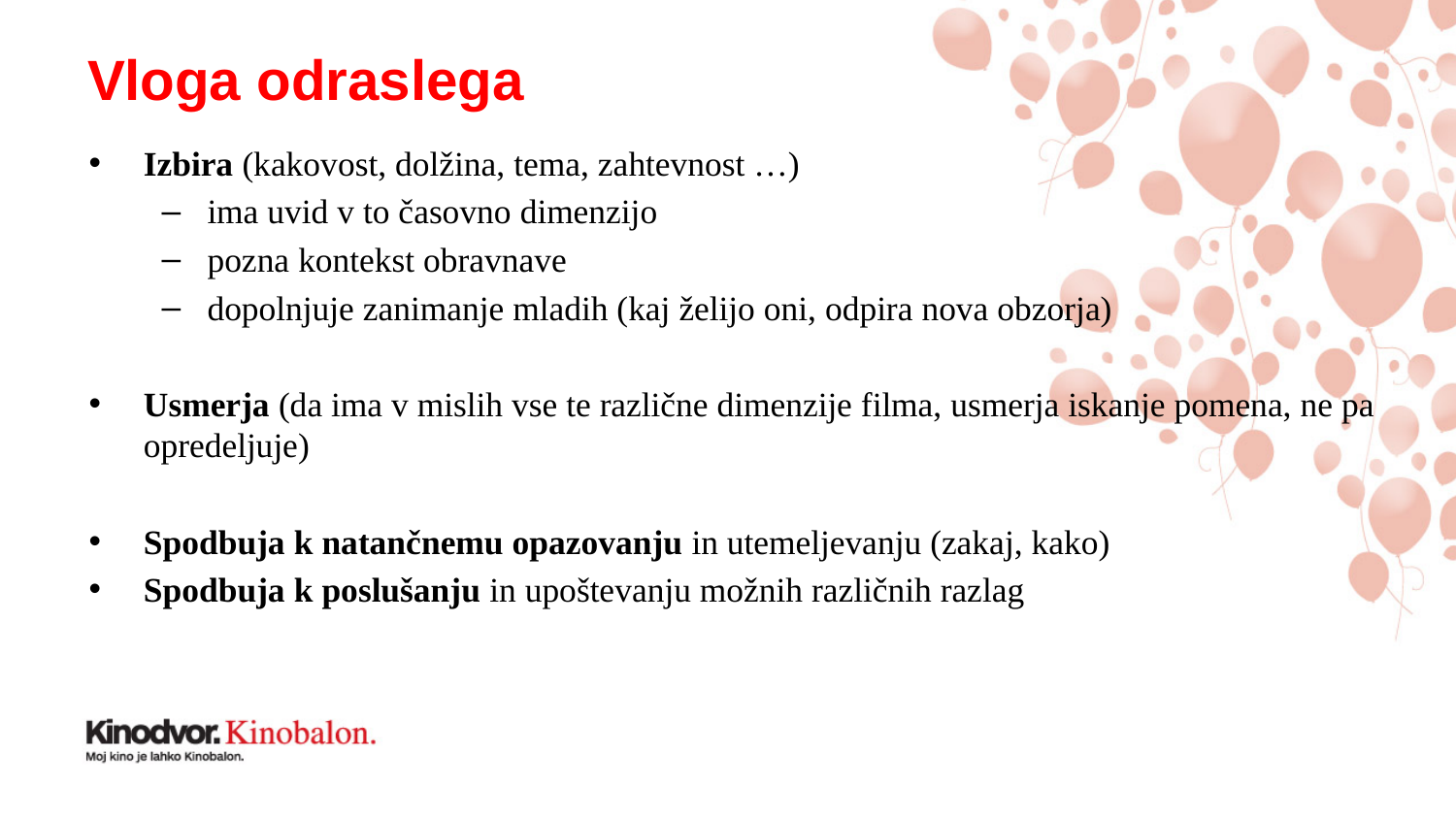

# Vloga odraslega
Izbira (kakovost, dolžina, tema, zahtevnost …)
ima uvid v to časovno dimenzijo
pozna kontekst obravnave
dopolnjuje zanimanje mladih (kaj želijo oni, odpira nova obzorja)

Usmerja (da ima v mislih vse te različne dimenzije filma, usmerja iskanje pomena, ne pa opredeljuje)

Spodbuja k natančnemu opazovanju in utemeljevanju (zakaj, kako)
Spodbuja k poslušanju in upoštevanju možnih različnih razlag